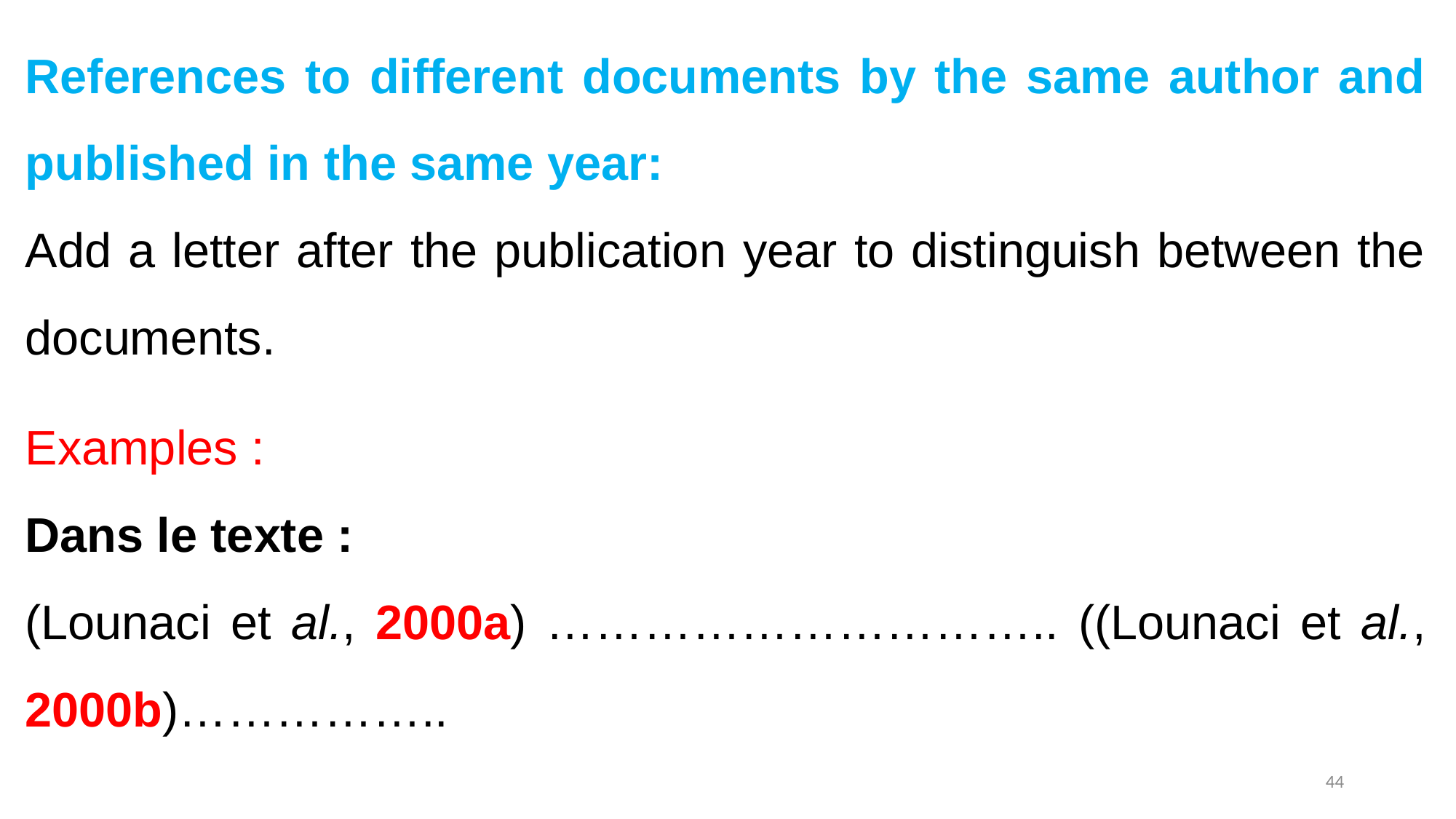

References to different documents by the same author and published in the same year:
Add a letter after the publication year to distinguish between the documents.
Examples :
Dans le texte :
(Lounaci et al., 2000a) ………………………….. ((Lounaci et al., 2000b)……………..
44